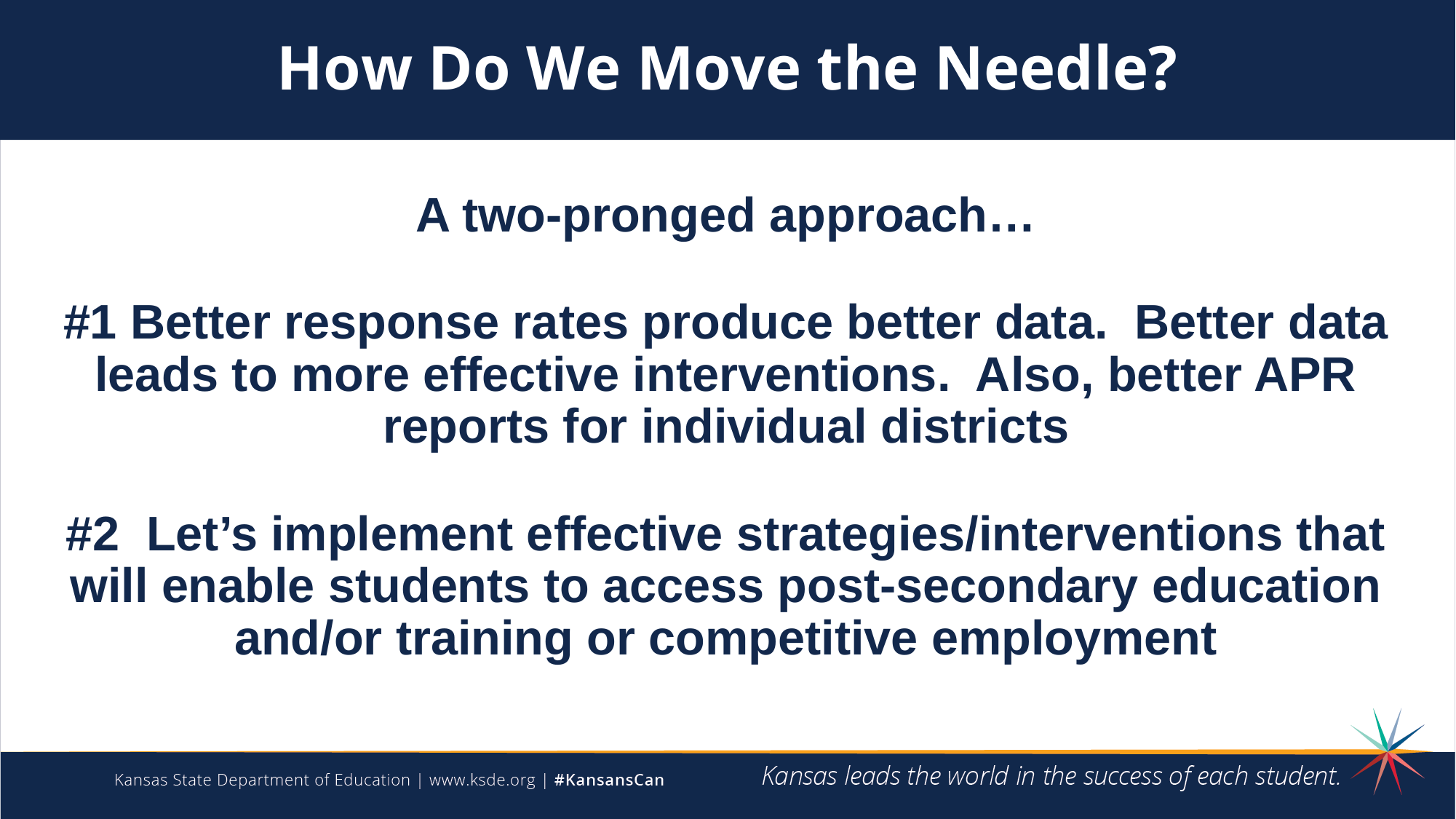

How Do We Move the Needle?
A two-pronged approach…
#1 Better response rates produce better data.  Better data leads to more effective interventions.  Also, better APR reports for individual districts
#2  Let’s implement effective strategies/interventions that will enable students to access post-secondary education and/or training or competitive employment